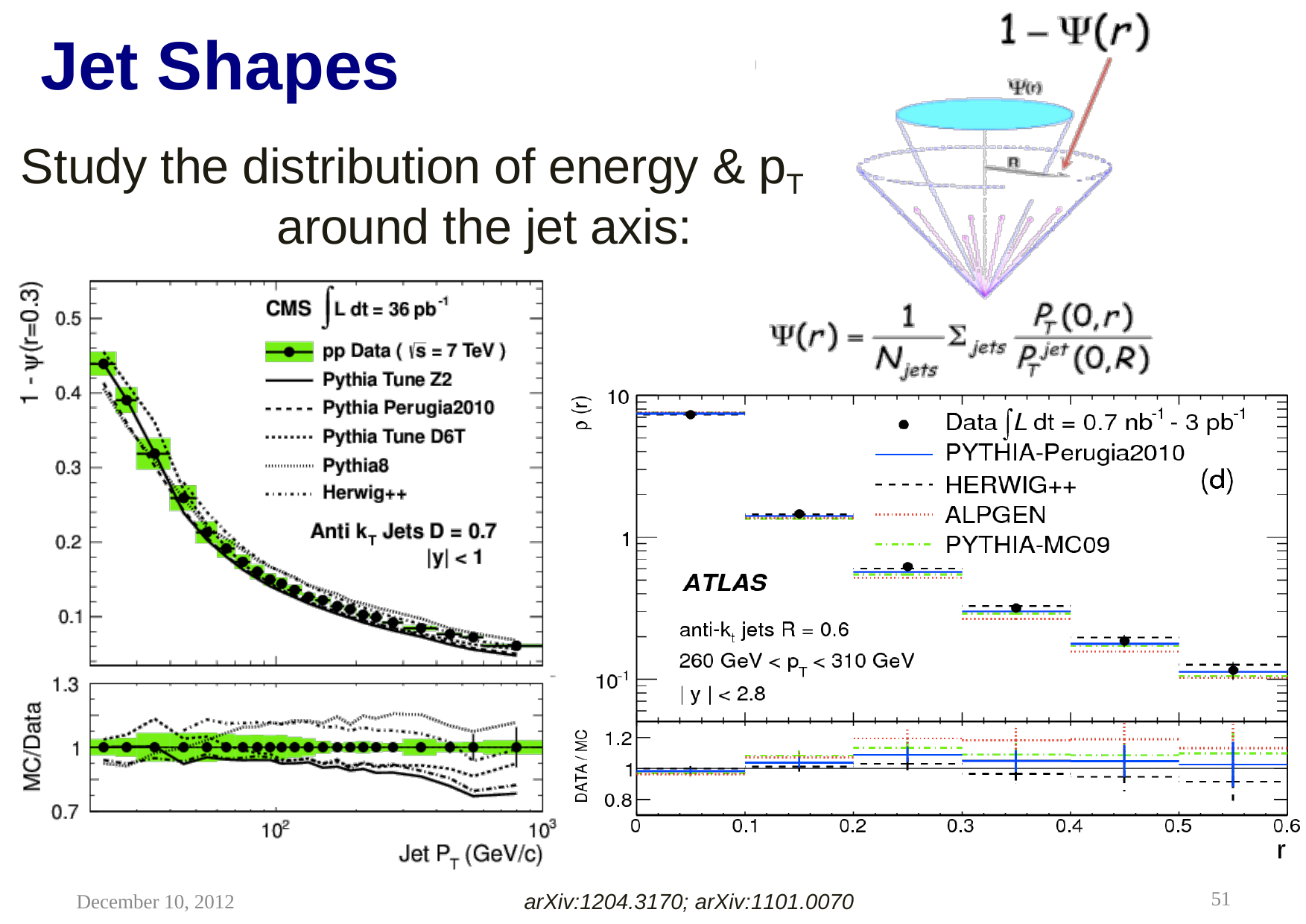

# Jet Shapes

Study the distribution of energy & pT 	               around the jet axis:

arXiv:1204.3170; arXiv:1101.0070

51
December 10, 2012
Larry Sulak - Boston University - IX Latin American Symposium on HEP